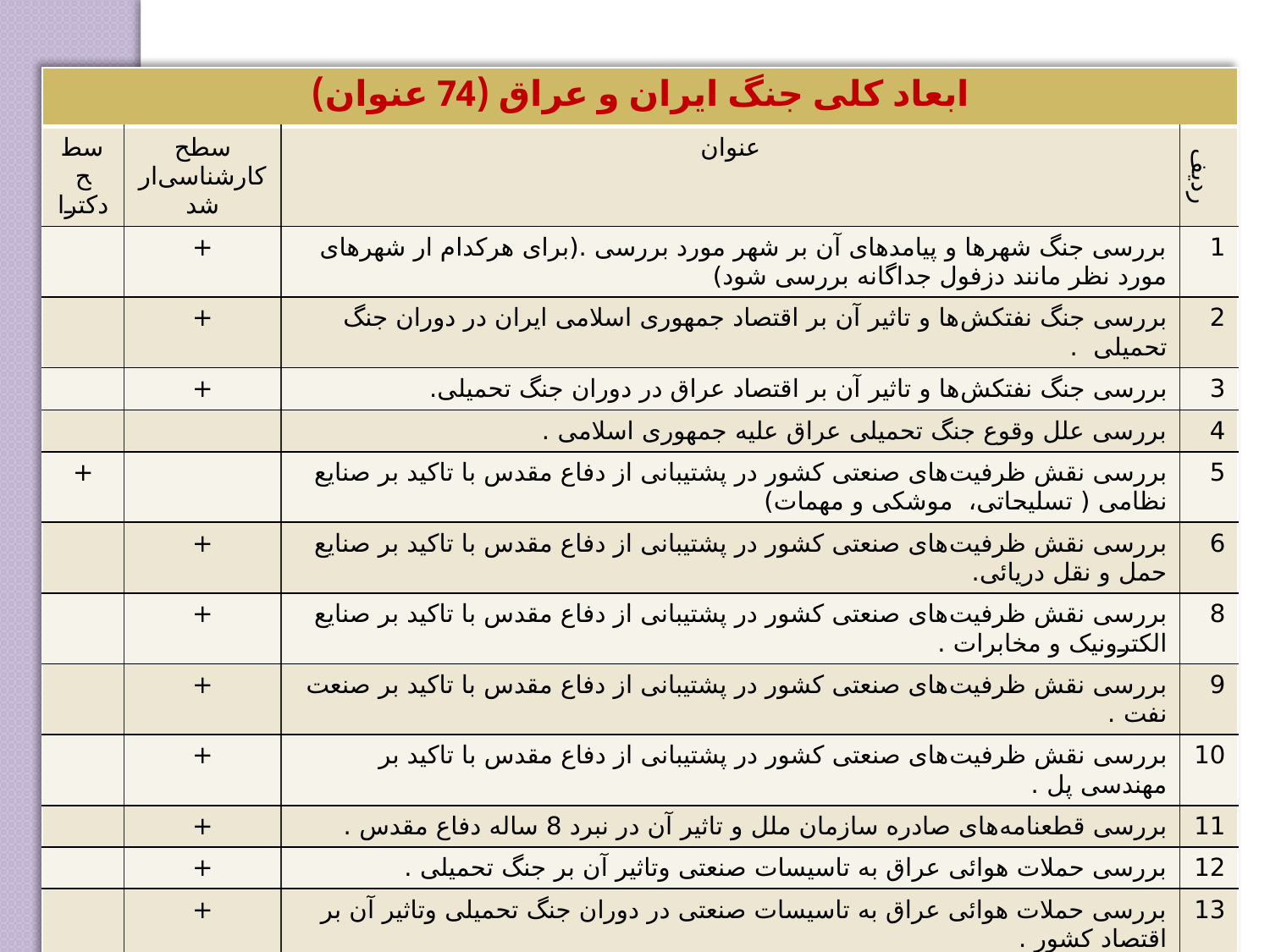

| ابعاد کلی جنگ ایران و عراق (74 عنوان) |  |  |  |
| --- | --- | --- | --- |
| سطح دکترا | سطح کارشناسی‌ارشد | عنوان | ردیف |
|  | + | بررسی جنگ شهرها و پیامدهای آن بر شهر مورد بررسی .(برای هرکدام ار شهرهای مورد نظر مانند دزفول جداگانه بررسی شود) | 1 |
|  | + | بررسی جنگ نفتکش‌ها و تاثیر آن بر اقتصاد جمهوری اسلامی ایران در دوران جنگ تحمیلی . | 2 |
|  | + | بررسی جنگ نفتکش‌ها و تاثیر آن بر اقتصاد عراق در دوران جنگ تحمیلی. | 3 |
|  |  | بررسی علل وقوع جنگ تحمیلی عراق علیه جمهوری اسلامی . | 4 |
| + |  | بررسی نقش ظرفیت‌های صنعتی کشور در پشتیبانی از دفاع مقدس با تاکید بر صنایع نظامی ( تسلیحاتی، موشکی و مهمات) | 5 |
|  | + | بررسی نقش ظرفیت‌های صنعتی کشور در پشتیبانی از دفاع مقدس با تاکید بر صنایع حمل و نقل دریائی. | 6 |
|  | + | بررسی نقش ظرفیت‌های صنعتی کشور در پشتیبانی از دفاع مقدس با تاکید بر صنایع الکترونیک و مخابرات . | 8 |
|  | + | بررسی نقش ظرفیت‌های صنعتی کشور در پشتیبانی از دفاع مقدس با تاکید بر صنعت نفت . | 9 |
|  | + | بررسی نقش ظرفیت‌های صنعتی کشور در پشتیبانی از دفاع مقدس با تاکید بر مهندسی پل . | 10 |
|  | + | بررسی قطعنامه‌های صادره سازمان ملل و تاثیر آن در نبرد 8 ساله دفاع مقدس . | 11 |
|  | + | بررسی حملات هوائی عراق به تاسیسات صنعتی وتاثیر آن بر جنگ تحمیلی . | 12 |
|  | + | بررسی حملات هوائی عراق به تاسیسات صنعتی در دوران جنگ تحمیلی وتاثیر آن بر اقتصاد کشور . | 13 |
|  | + | بررسی نقش سازمان کنفرانس اسلامی در دوران جنگ تحمیلی و تاثیر آن در روند صلح ایران و عراق . | 14 |
|  | + | بررسی نقش شورای امنیت سازمان ملل در دوران جنگ تحمیلی و تاثیر آن در روند صلح ایران و عراق . | 15 |